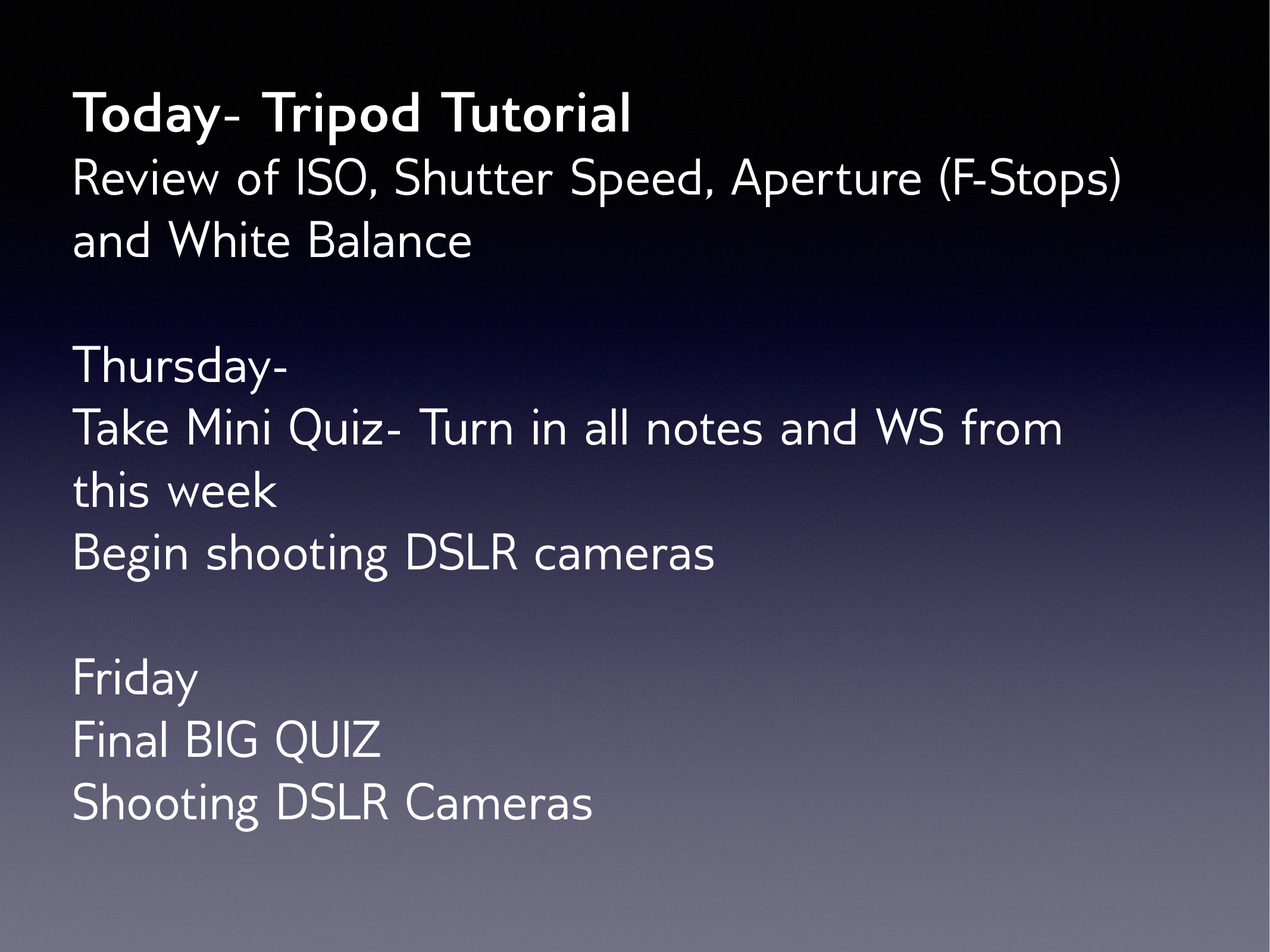

Today- Tripod Tutorial
Review of ISO, Shutter Speed, Aperture (F-Stops) and White Balance

Thursday-
Take Mini Quiz- Turn in all notes and WS from this week
Begin shooting DSLR cameras

Friday
Final BIG QUIZ
Shooting DSLR Cameras